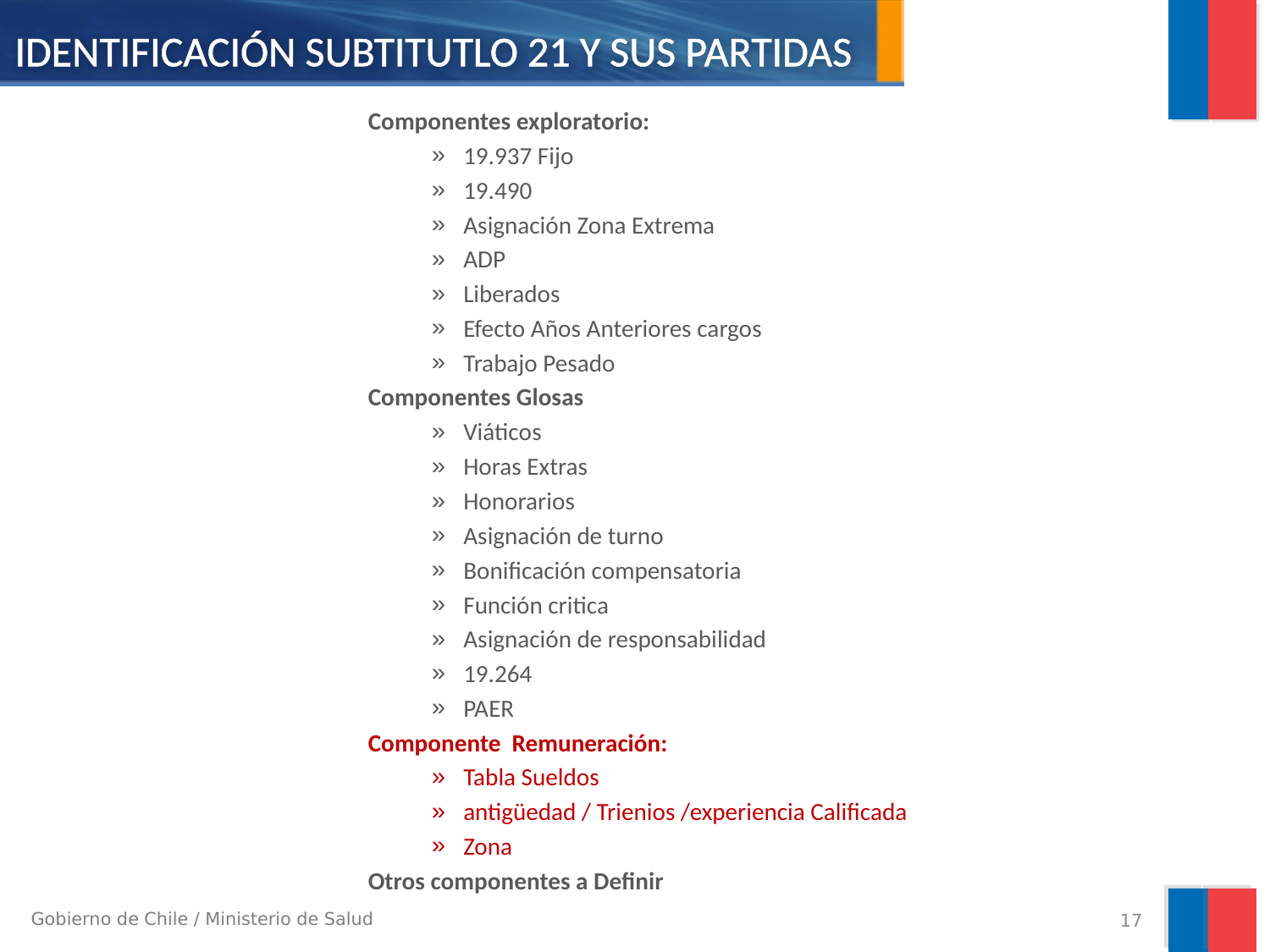

IDENTIFICACIÓN SUBTITUTLO 21 Y SUS PARTIDAS
Componentes exploratorio:
19.937 Fijo
19.490
Asignación Zona Extrema
ADP
Liberados
Efecto Años Anteriores cargos
Trabajo Pesado
Componentes Glosas
Viáticos
Horas Extras
Honorarios
Asignación de turno
Bonificación compensatoria
Función critica
Asignación de responsabilidad
19.264
PAER
Componente  Remuneración:
Tabla Sueldos
antigüedad / Trienios /experiencia Calificada
Zona
Otros componentes a Definir

17